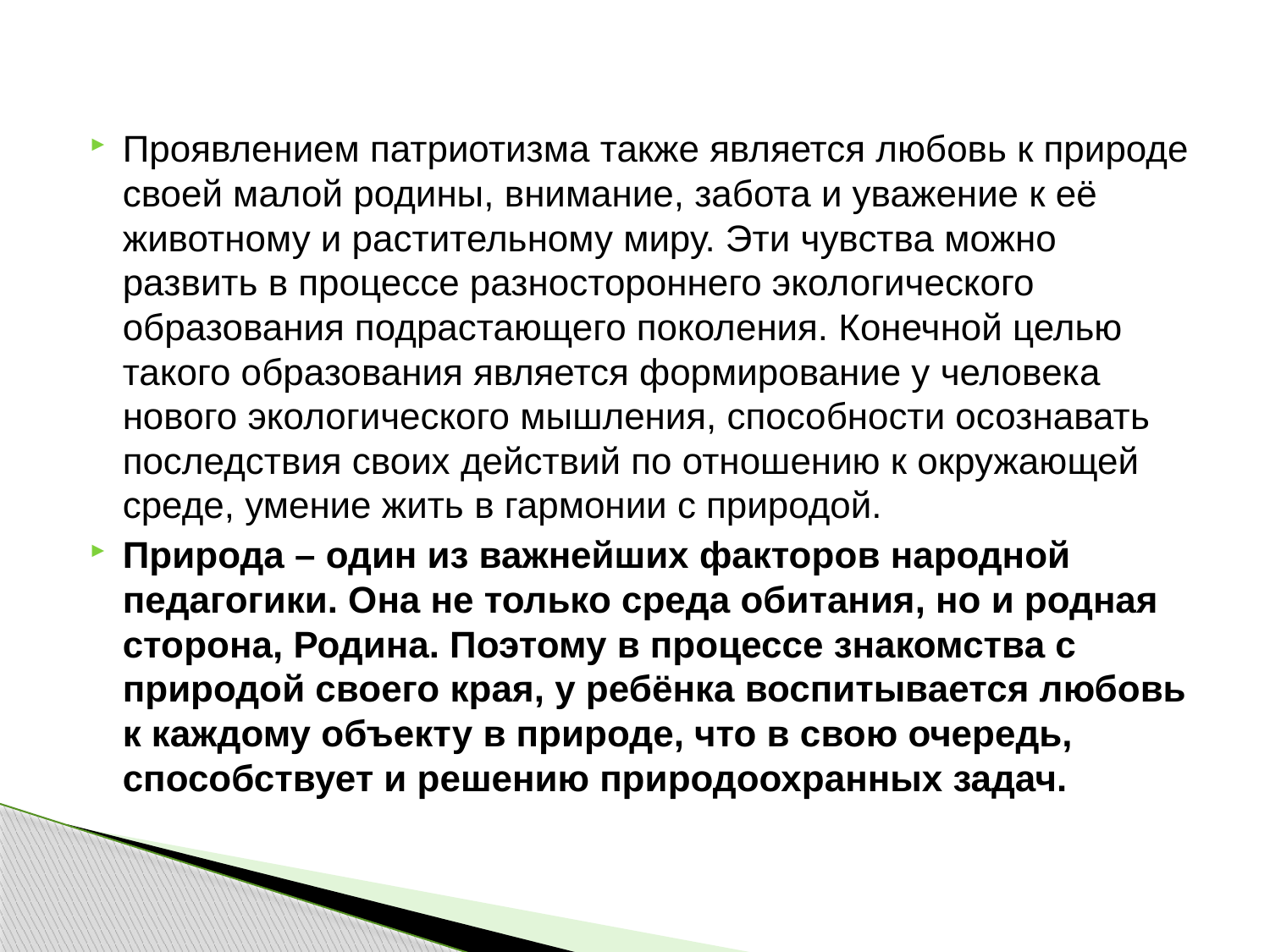

Проявлением патриотизма также является любовь к природе своей малой родины, внимание, забота и уважение к её животному и растительному миру. Эти чувства можно развить в процессе разностороннего экологического образования подрастающего поколения. Конечной целью такого образования является формирование у человека нового экологического мышления, способности осознавать последствия своих действий по отношению к окружающей среде, умение жить в гармонии с природой.
Природа – один из важнейших факторов народной педагогики. Она не только среда обитания, но и родная сторона, Родина. Поэтому в процессе знакомства с природой своего края, у ребёнка воспитывается любовь к каждому объекту в природе, что в свою очередь, способствует и решению природоохранных задач.